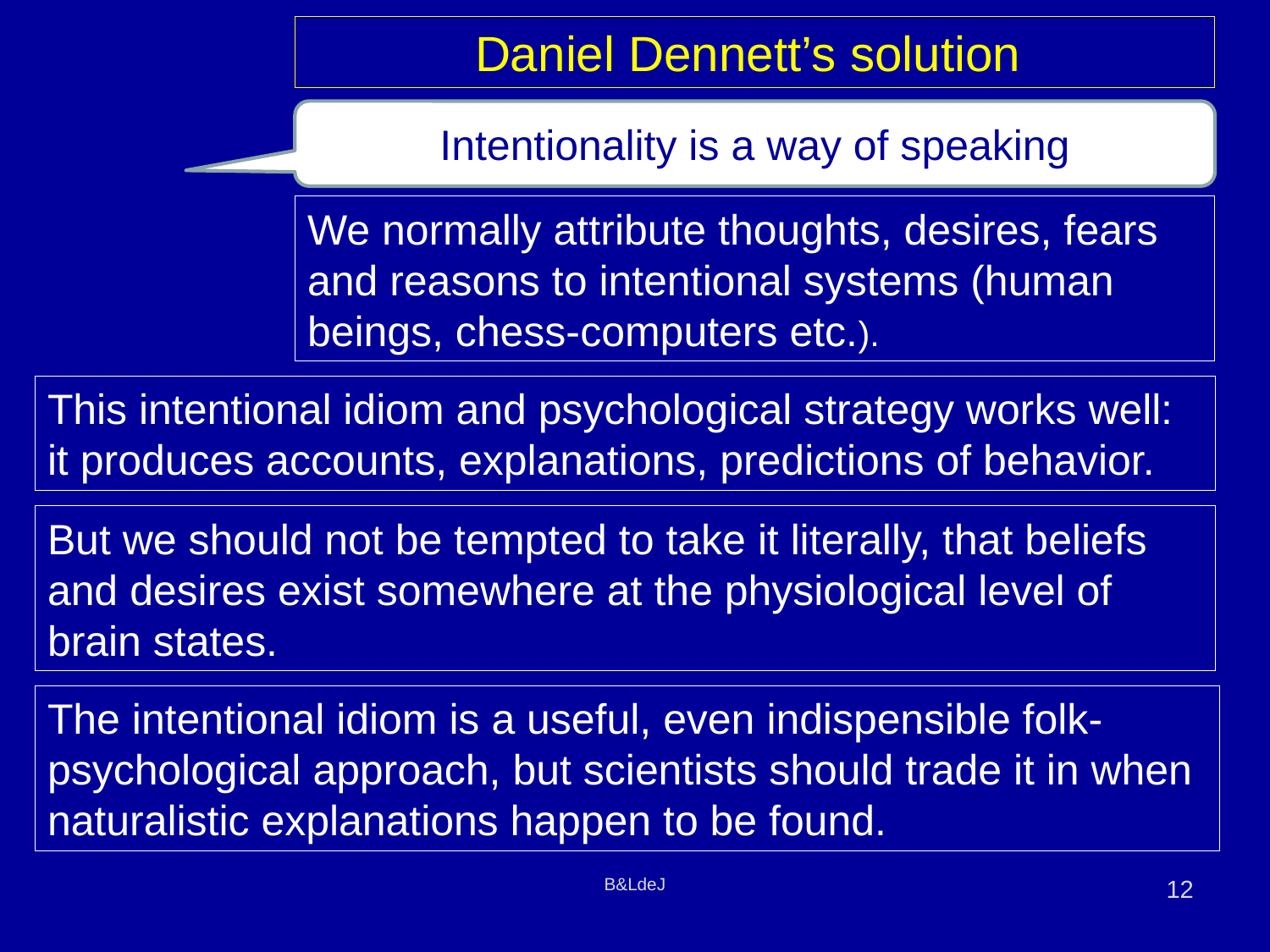

Daniel Dennett’s solution
Intentionality is a way of speaking
We normally attribute thoughts, desires, fears
and reasons to intentional systems (human beings, chess-computers etc.).
This intentional idiom and psychological strategy works well:
it produces accounts, explanations, predictions of behavior.
But we should not be tempted to take it literally, that beliefs and desires exist somewhere at the physiological level of brain states.
The intentional idiom is a useful, even indispensible folk-
psychological approach, but scientists should trade it in when
naturalistic explanations happen to be found.
B&LdeJ
12